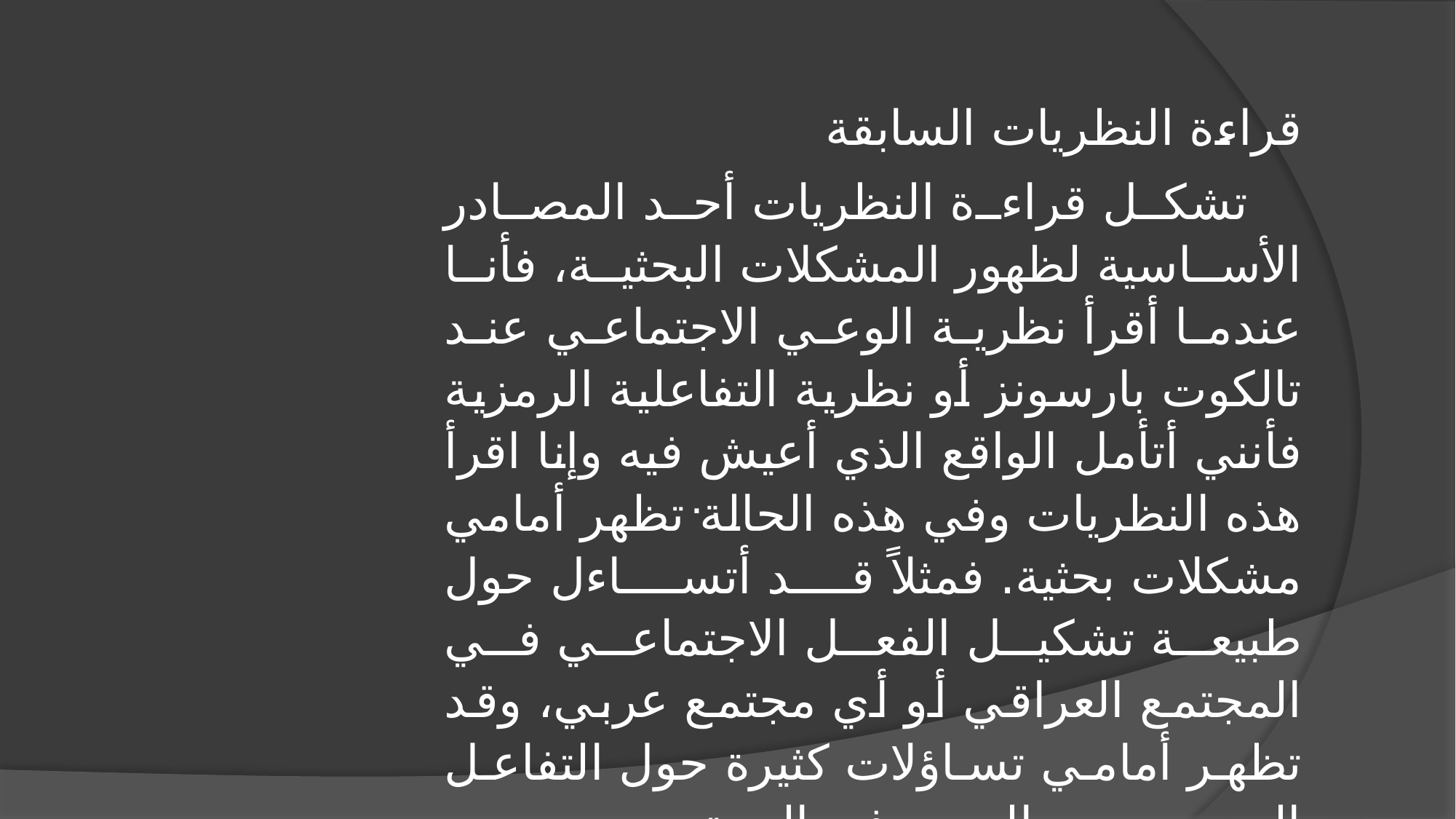

قراءة النظريات السابقة
تشكل قراءة النظريات أحد المصادر الأساسية لظهور المشكلات البحثية، فأنا عندما أقرأ نظرية الوعي الاجتماعي عند تالكوت بارسونز أو نظرية التفاعلية الرمزية فأنني أتأمل الواقع الذي أعيش فيه وإنا اقرأ هذه النظريات وفي هذه الحالة تظهر أمامي مشكلات بحثية. فمثلاً قد أتساءل حول طبيعة تشكيل الفعل الاجتماعي في المجتمع العراقي أو أي مجتمع عربي، وقد تظهر أمامي تساؤلات كثيرة حول التفاعل الرمزي ودور الرموز في المجتمع.
.